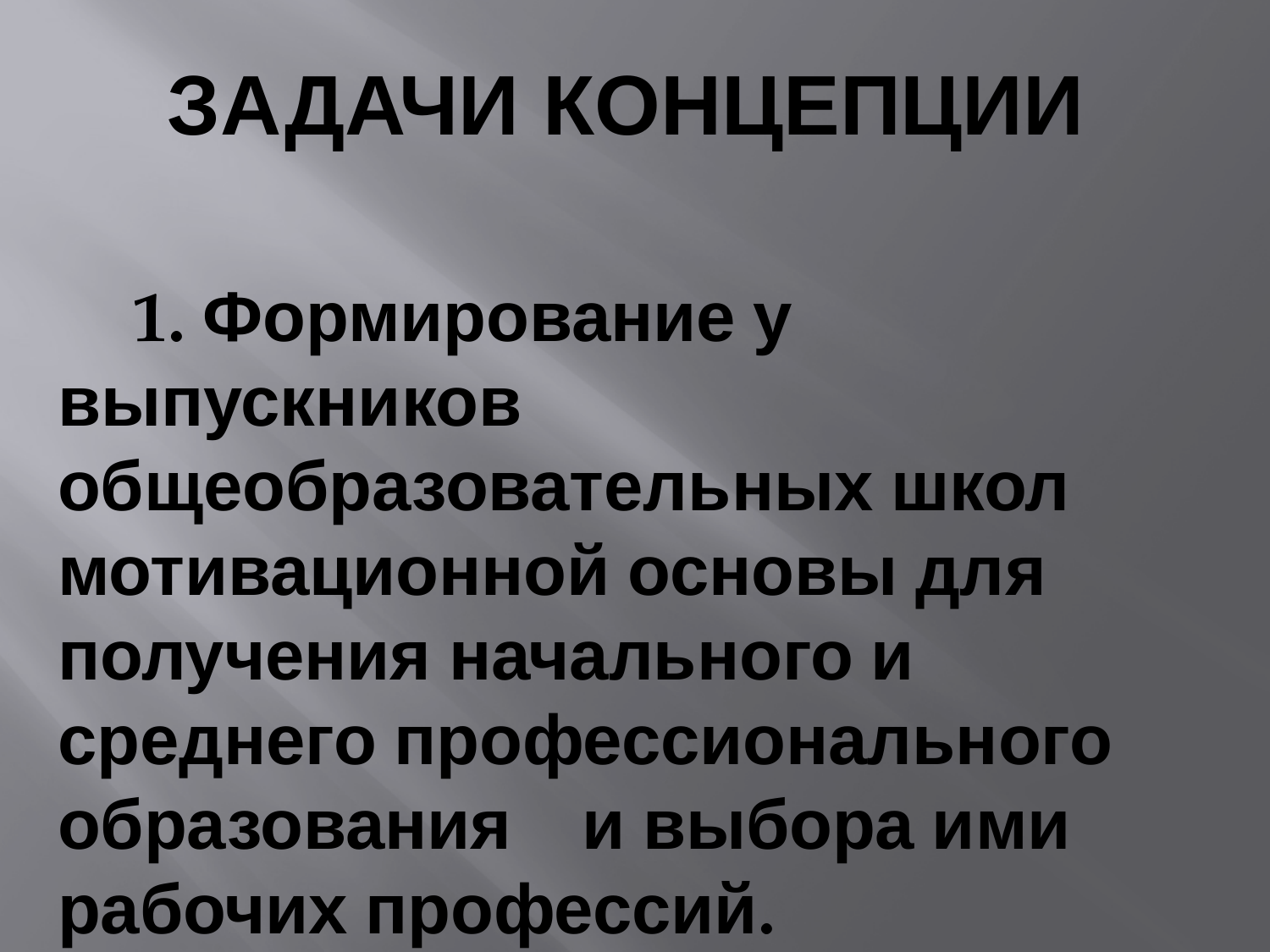

# задачи КОНЦЕПЦИИ

1. Формирование у выпускников общеобразовательных школ мотивационной основы для получения начального и среднего профессионального образования    и выбора ими рабочих профессий.